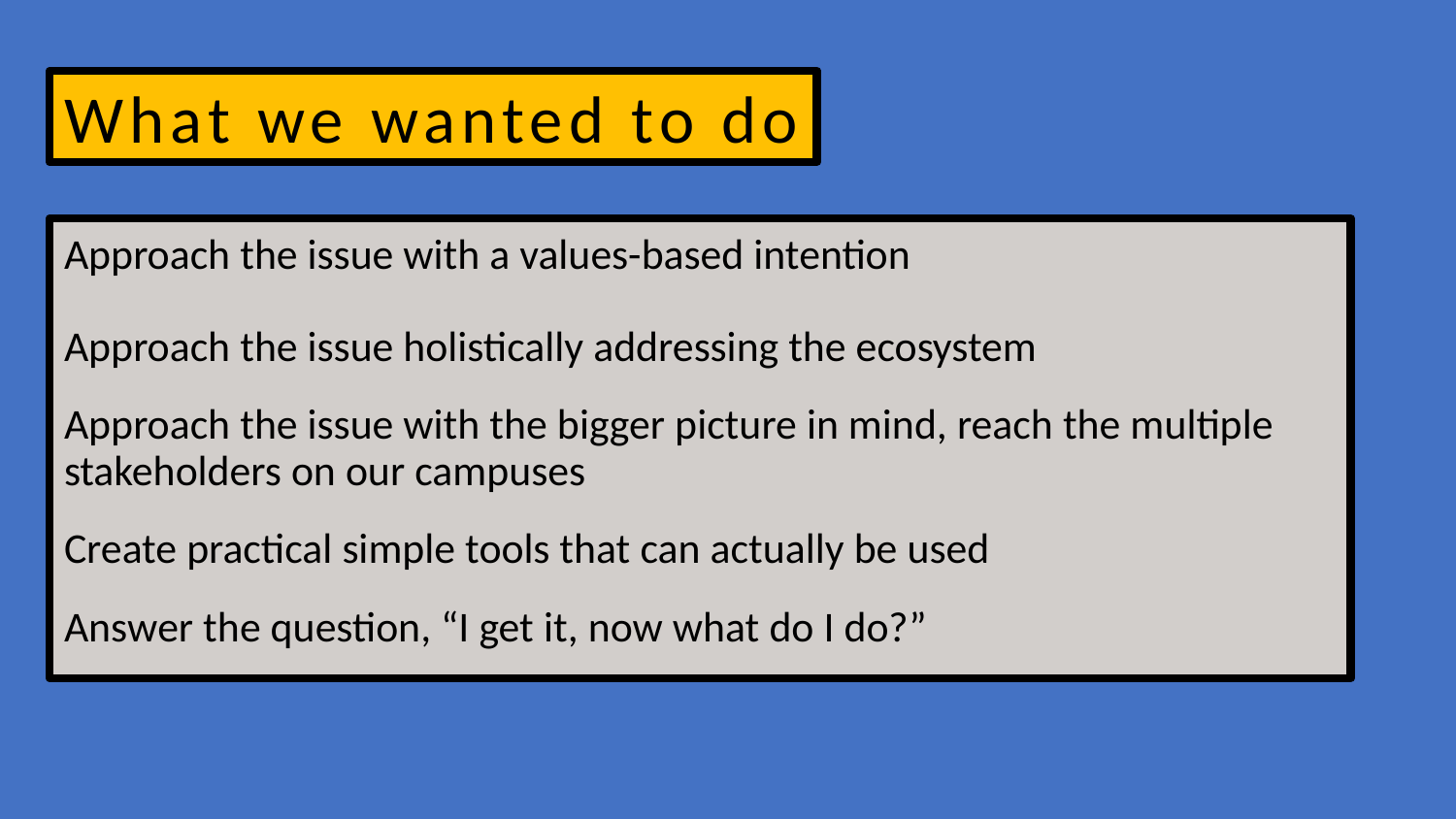

# What we wanted to do
Approach the issue with a values-based intention

Approach the issue holistically addressing the ecosystem
Approach the issue with the bigger picture in mind, reach the multiple stakeholders on our campuses
Create practical simple tools that can actually be used
Answer the question, “I get it, now what do I do?”